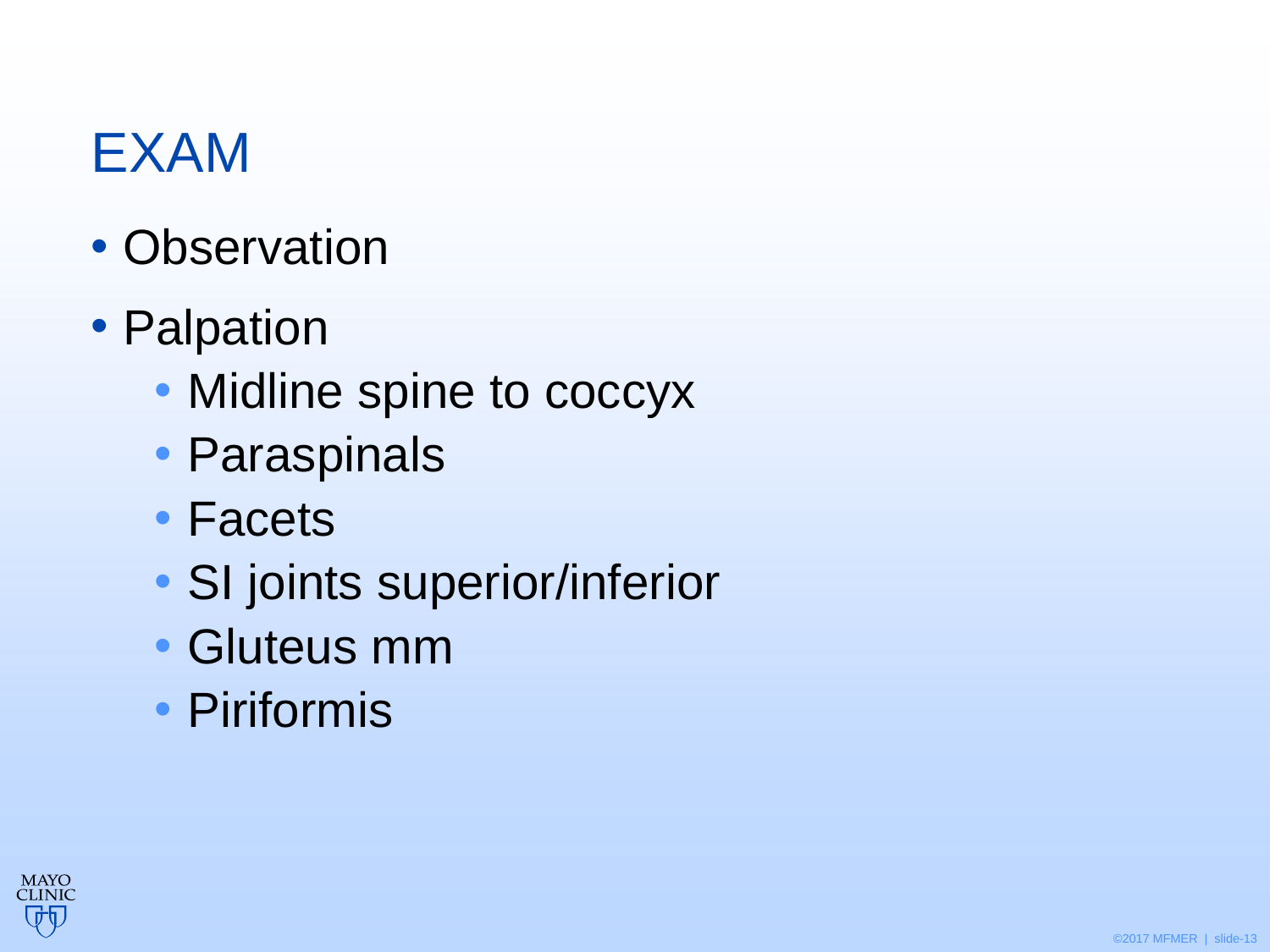

# EXAM
Observation
Palpation
Midline spine to coccyx
Paraspinals
Facets
SI joints superior/inferior
Gluteus mm
Piriformis